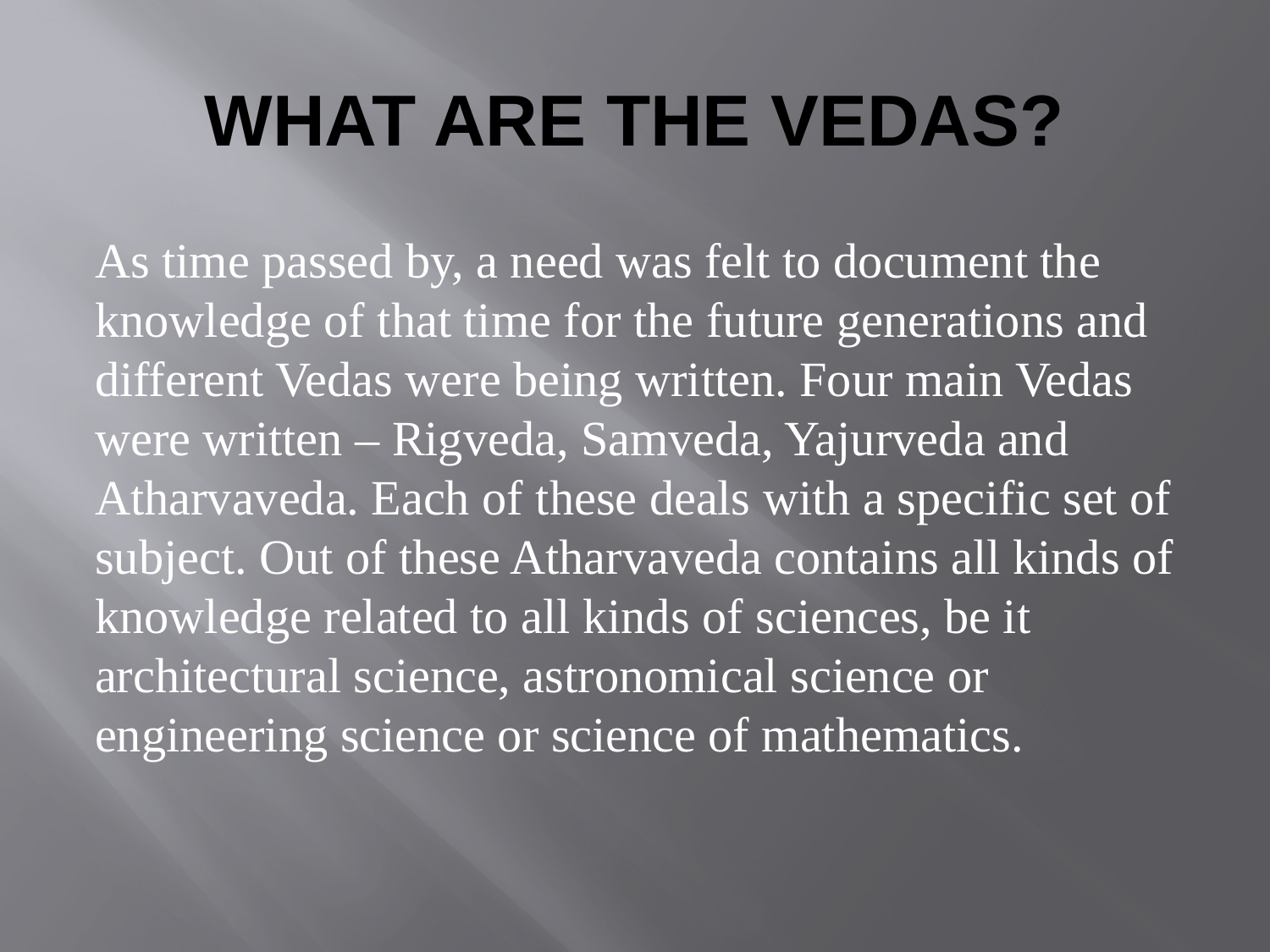

# WHAT ARE THE VEDAS?
As time passed by, a need was felt to document the knowledge of that time for the future generations and different Vedas were being written. Four main Vedas were written – Rigveda, Samveda, Yajurveda and Atharvaveda. Each of these deals with a specific set of subject. Out of these Atharvaveda contains all kinds of knowledge related to all kinds of sciences, be it architectural science, astronomical science or engineering science or science of mathematics.